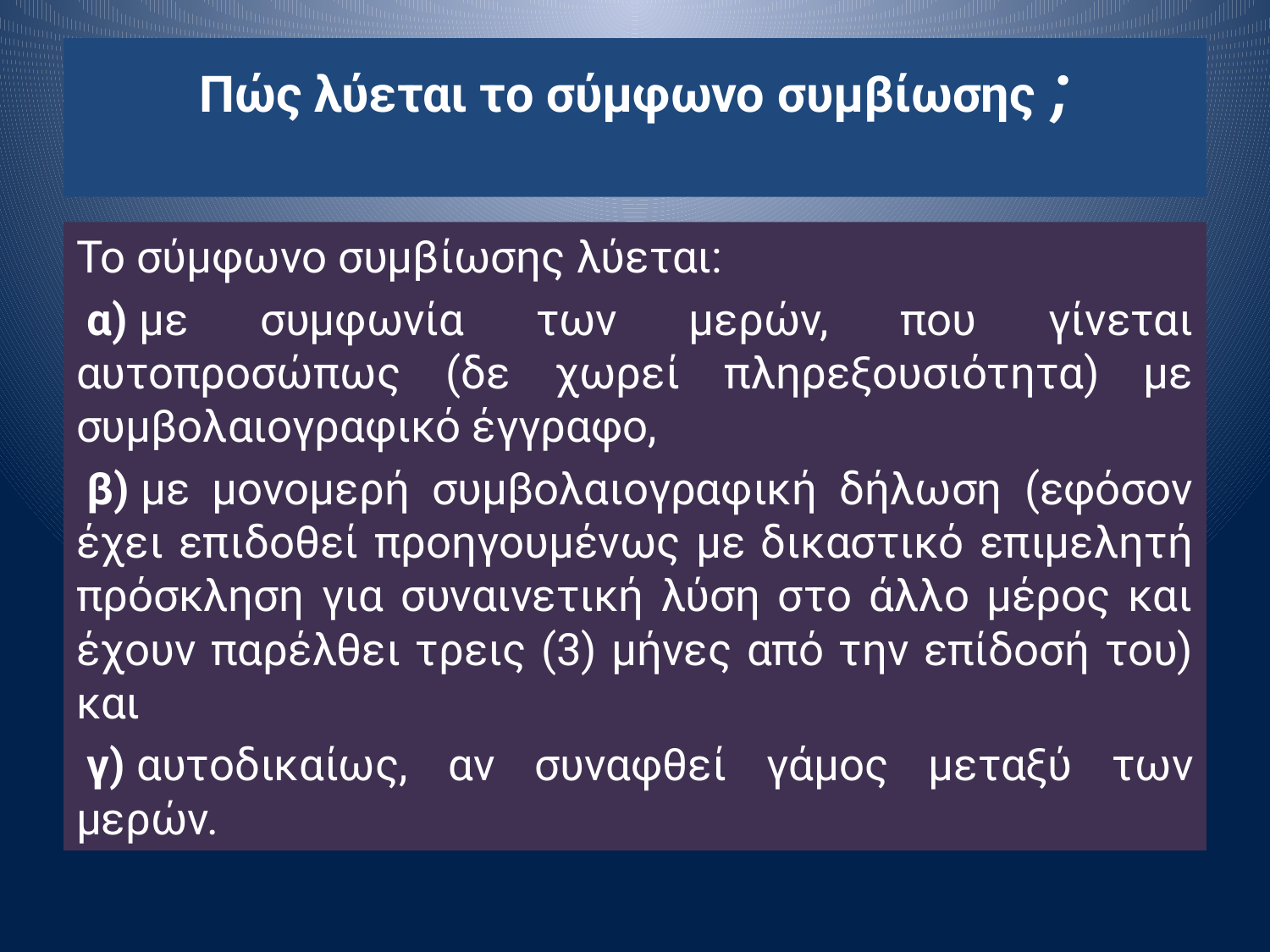

# Πώς λύεται το σύμφωνο συμβίωσης ;
Το σύμφωνο συμβίωσης λύεται:
 α) με συμφωνία των μερών, που γίνεται αυτοπροσώπως (δε χωρεί πληρεξουσιότητα) με συμβολαιογραφικό έγγραφο,
 β) με μονομερή συμβολαιογραφική δήλωση (εφόσον έχει επιδοθεί προηγουμένως με δικαστικό επιμελητή πρόσκληση για συναινετική λύση στο άλλο μέρος και έχουν παρέλθει τρεις (3) μήνες από την επίδοσή του) και
 γ) αυτοδικαίως, αν συναφθεί γάμος μεταξύ των μερών.